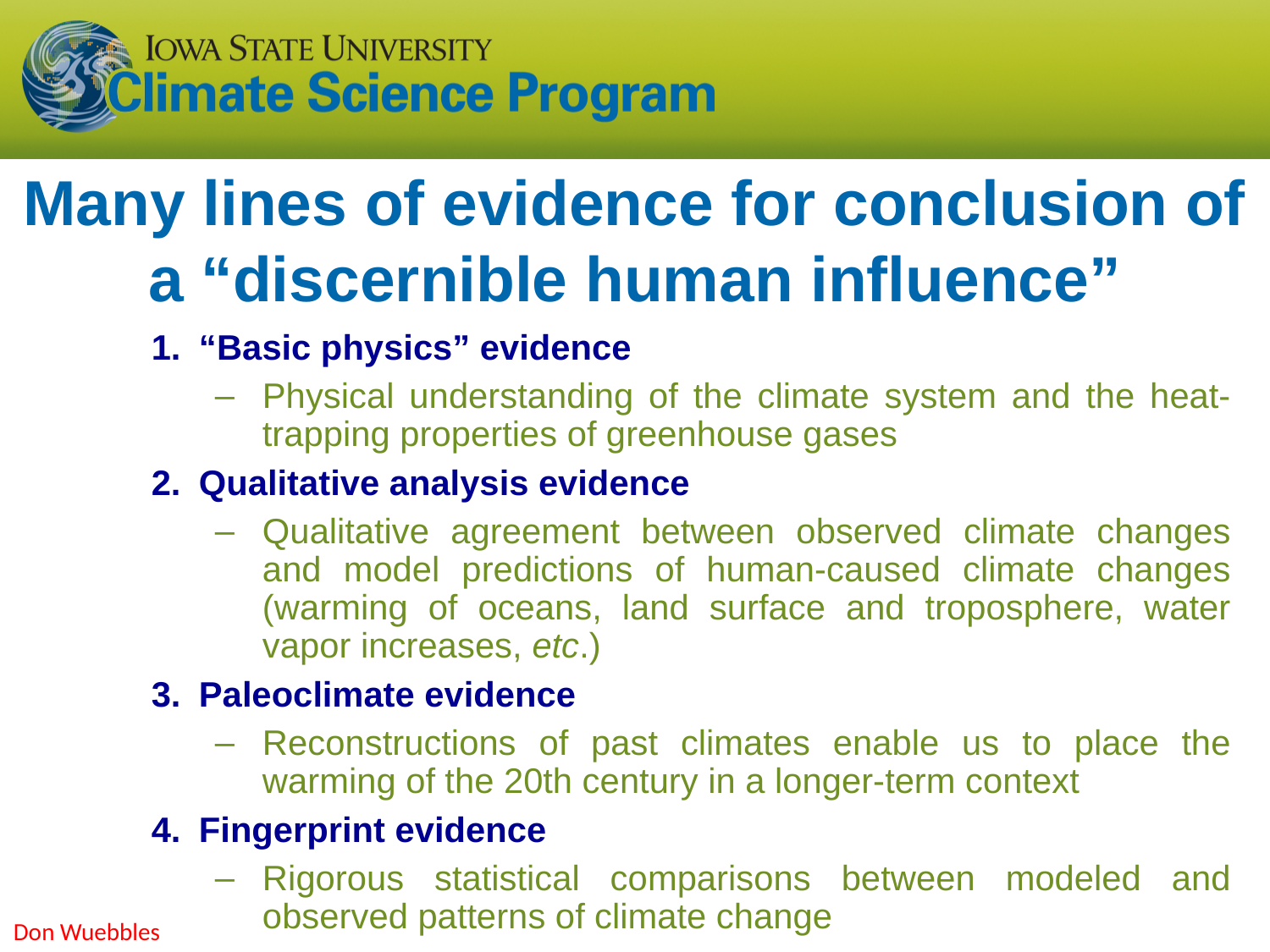

Many lines of evidence for conclusion of a “discernible human influence”
“Basic physics” evidence
Physical understanding of the climate system and the heat-trapping properties of greenhouse gases
Qualitative analysis evidence
Qualitative agreement between observed climate changes and model predictions of human-caused climate changes (warming of oceans, land surface and troposphere, water vapor increases, etc.)
Paleoclimate evidence
Reconstructions of past climates enable us to place the warming of the 20th century in a longer-term context
Fingerprint evidence
Rigorous statistical comparisons between modeled and observed patterns of climate change
Don Wuebbles